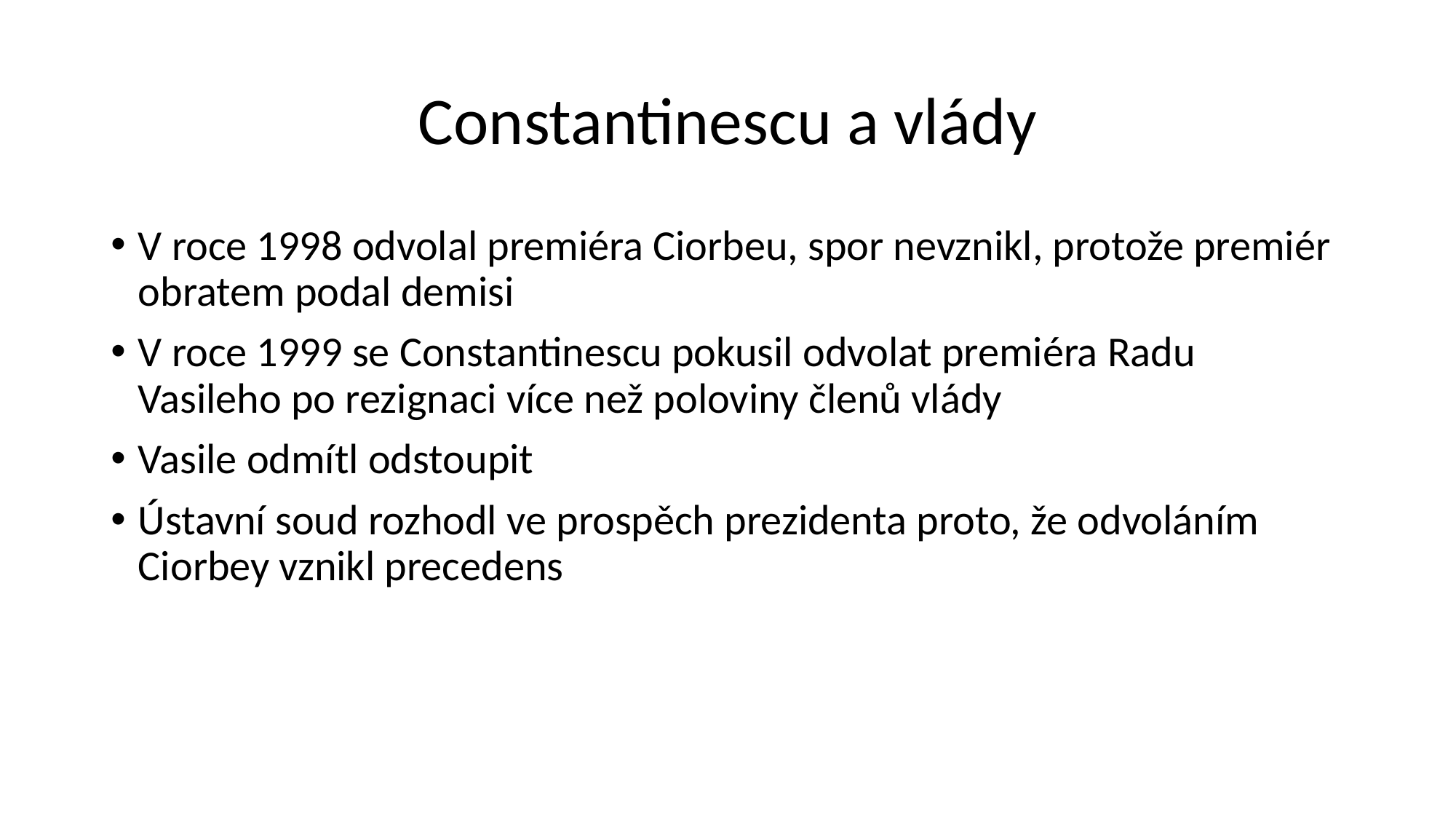

# Constantinescu a vlády
V roce 1998 odvolal premiéra Ciorbeu, spor nevznikl, protože premiér obratem podal demisi
V roce 1999 se Constantinescu pokusil odvolat premiéra Radu Vasileho po rezignaci více než poloviny členů vlády
Vasile odmítl odstoupit
Ústavní soud rozhodl ve prospěch prezidenta proto, že odvoláním Ciorbey vznikl precedens